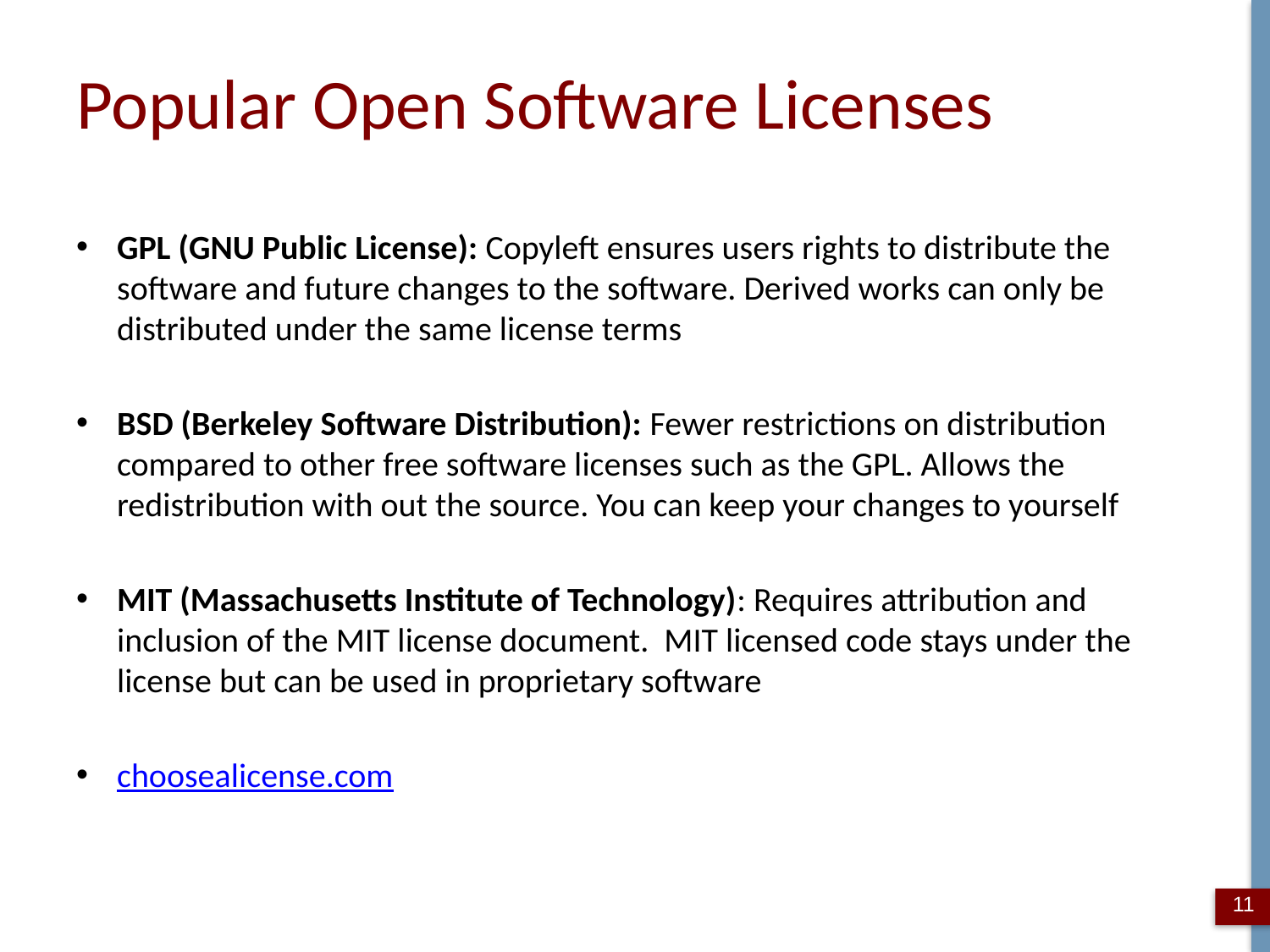

# Popular Open Software Licenses

GPL (GNU Public License): Copyleft ensures users rights to distribute the software and future changes to the software. Derived works can only be distributed under the same license terms

BSD (Berkeley Software Distribution): Fewer restrictions on distribution compared to other free software licenses such as the GPL. Allows the redistribution with out the source. You can keep your changes to yourself

MIT (Massachusetts Institute of Technology): Requires attribution and inclusion of the MIT license document.  MIT licensed code stays under the license but can be used in proprietary software

choosealicense.com

11